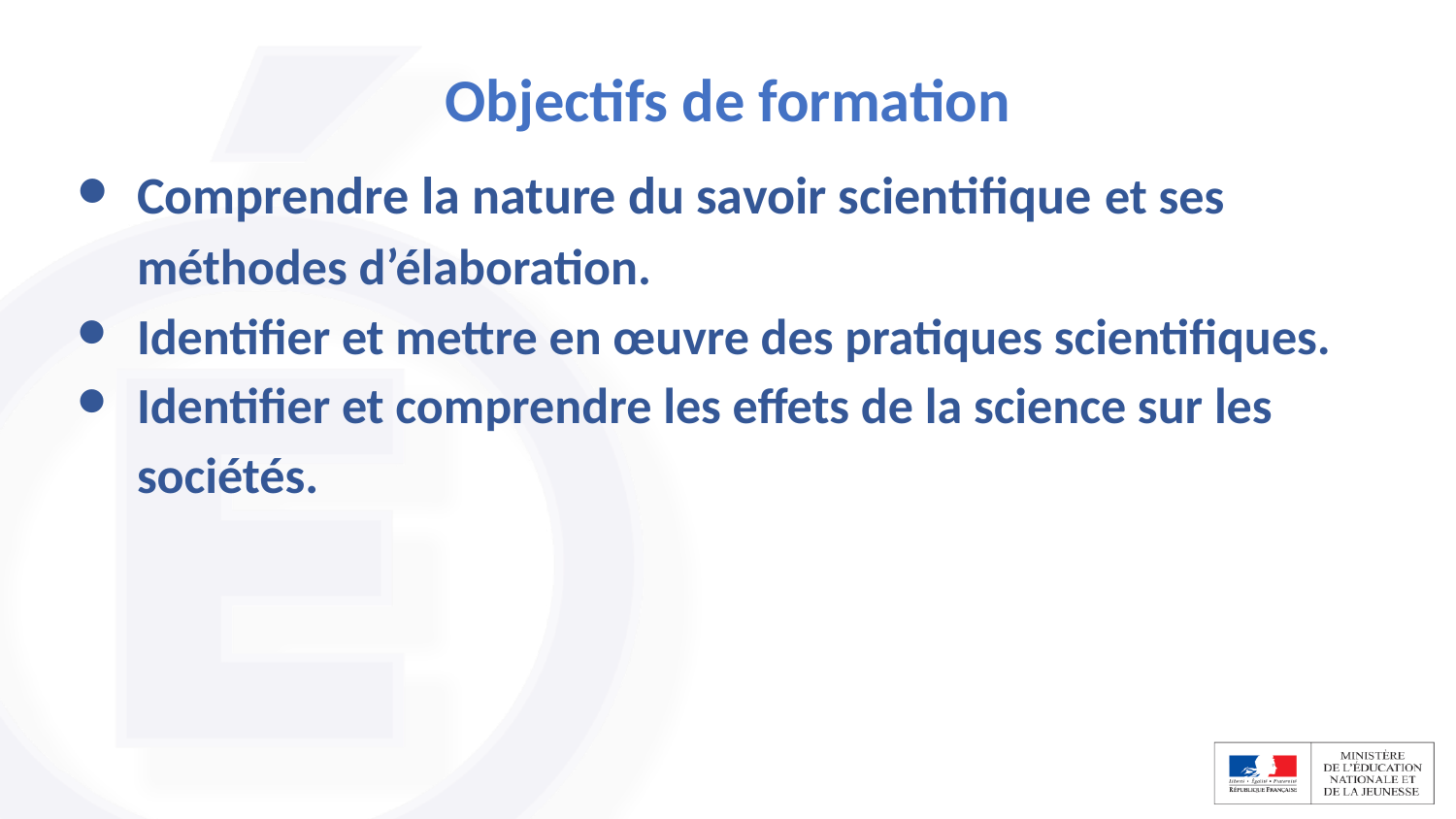

# Objectifs de formation
Comprendre la nature du savoir scientifique et ses méthodes d’élaboration.
Identifier et mettre en œuvre des pratiques scientifiques.
Identifier et comprendre les effets de la science sur les sociétés.